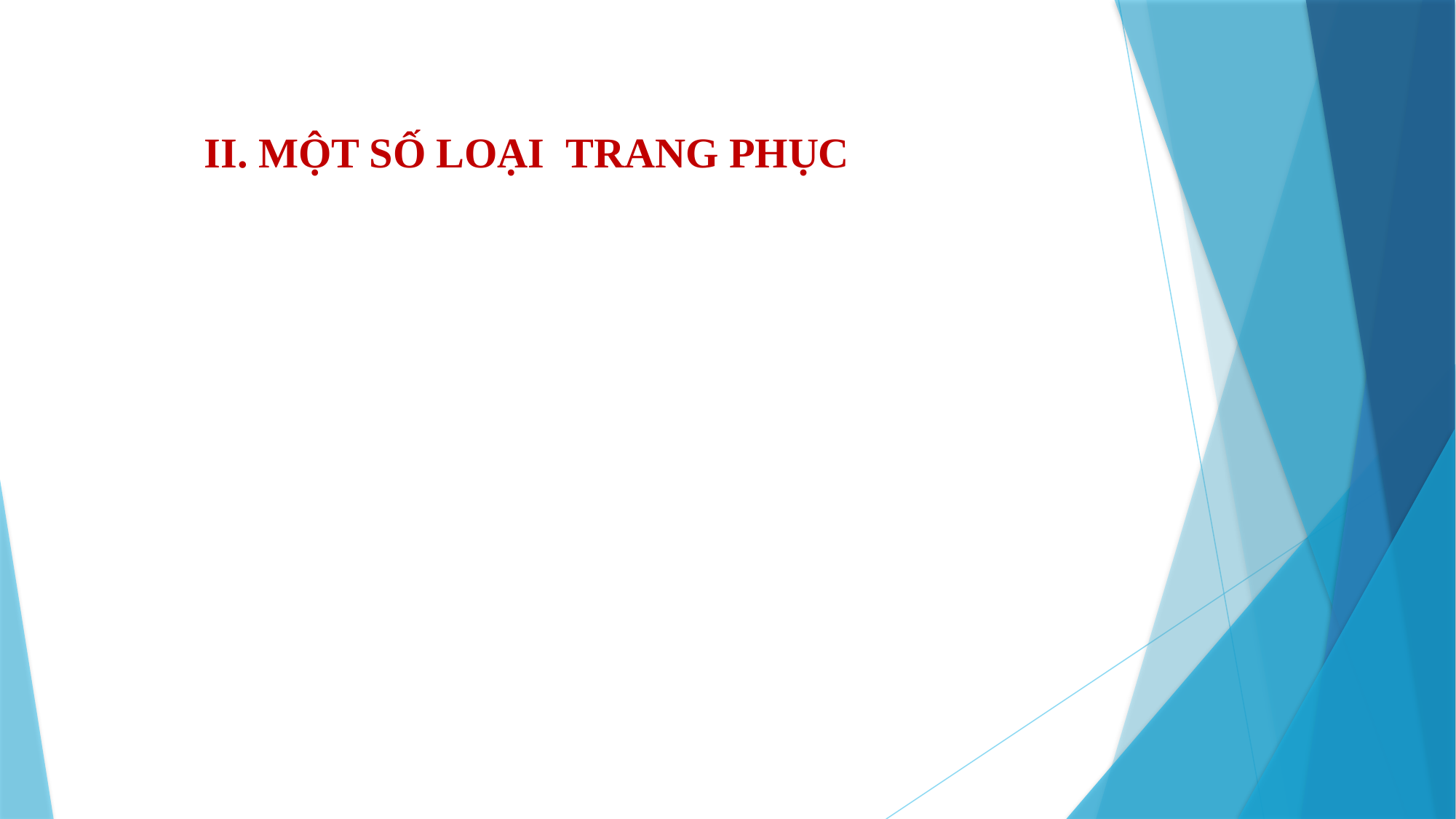

# II. MỘT SỐ LOẠI  TRANG PHỤC